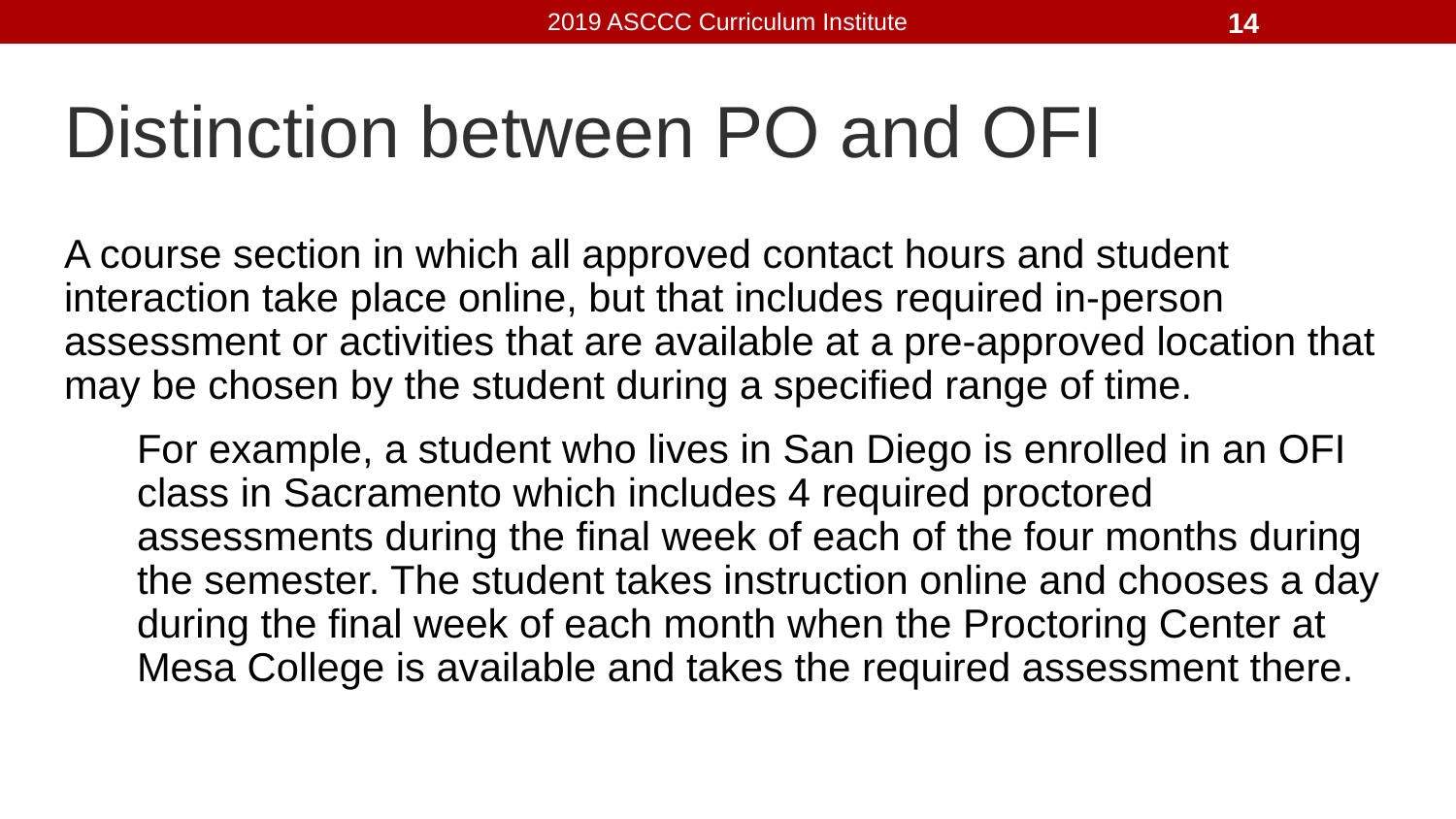

# Distinction between PO and OFI
A course section in which all approved contact hours and student interaction take place online, but that includes required in-person assessment or activities that are available at a pre-approved location that may be chosen by the student during a specified range of time.
For example, a student who lives in San Diego is enrolled in an OFI class in Sacramento which includes 4 required proctored assessments during the final week of each of the four months during the semester. The student takes instruction online and chooses a day during the final week of each month when the Proctoring Center at Mesa College is available and takes the required assessment there.

14